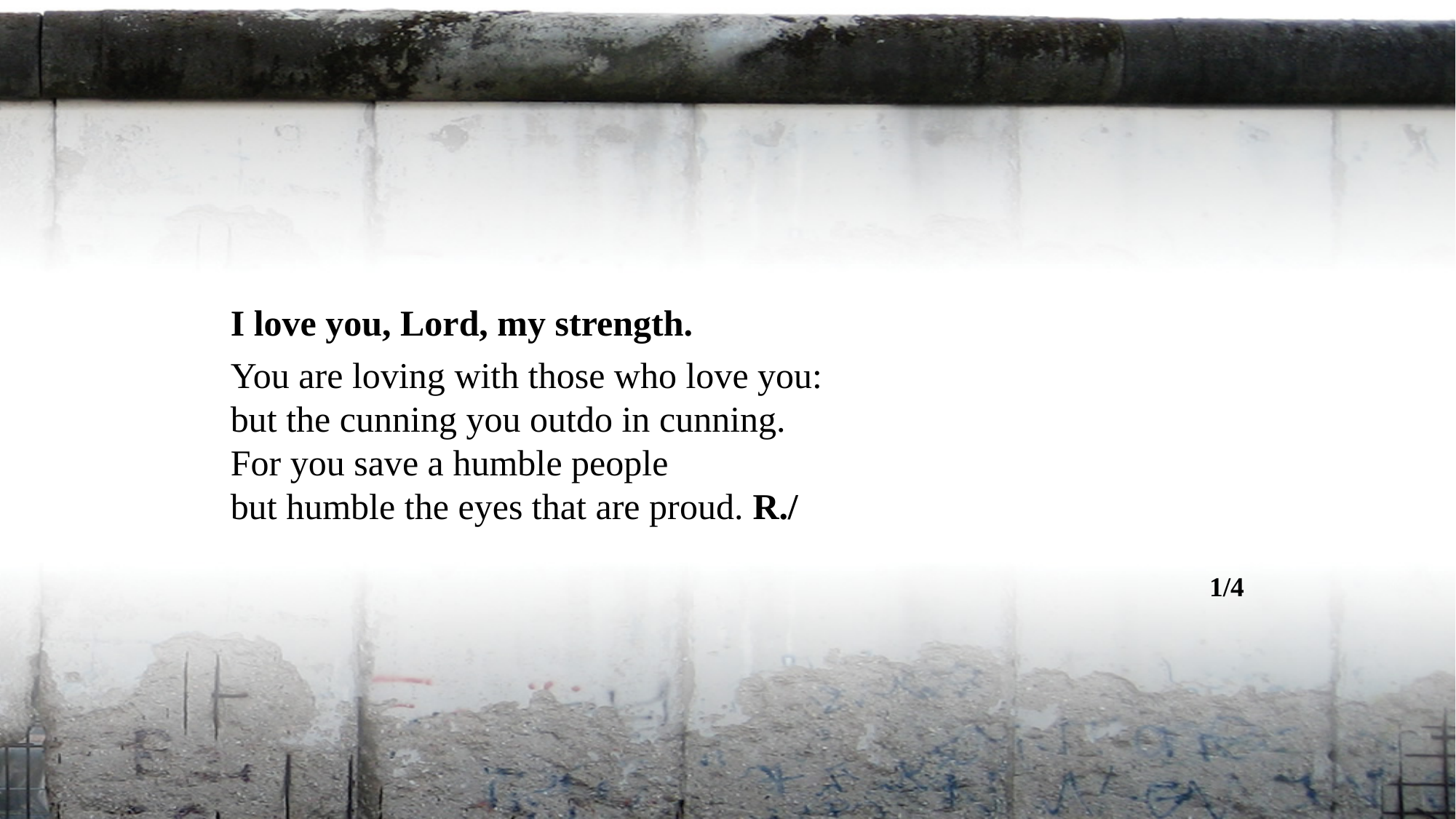

I love you, Lord, my strength.
You are loving with those who love you:
but the cunning you outdo in cunning.
For you save a humble people
but humble the eyes that are proud. R./
1/4